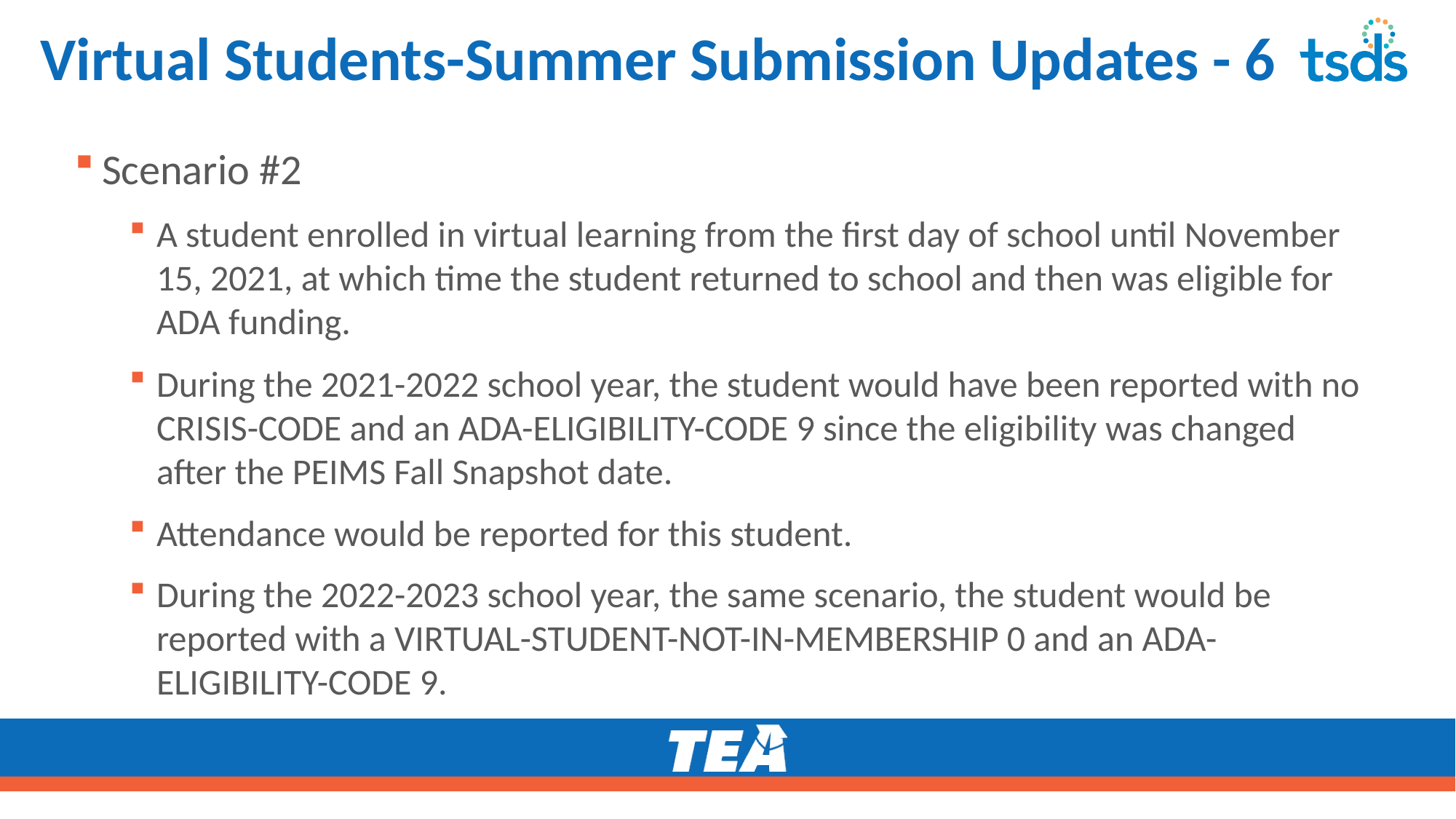

# Virtual Students-Summer Submission Updates - 6
Scenario #2
A student enrolled in virtual learning from the first day of school until November 15, 2021, at which time the student returned to school and then was eligible for ADA funding.
During the 2021-2022 school year, the student would have been reported with no CRISIS-CODE and an ADA-ELIGIBILITY-CODE 9 since the eligibility was changed after the PEIMS Fall Snapshot date.
Attendance would be reported for this student.
During the 2022-2023 school year, the same scenario, the student would be reported with a VIRTUAL-STUDENT-NOT-IN-MEMBERSHIP 0 and an ADA-ELIGIBILITY-CODE 9.